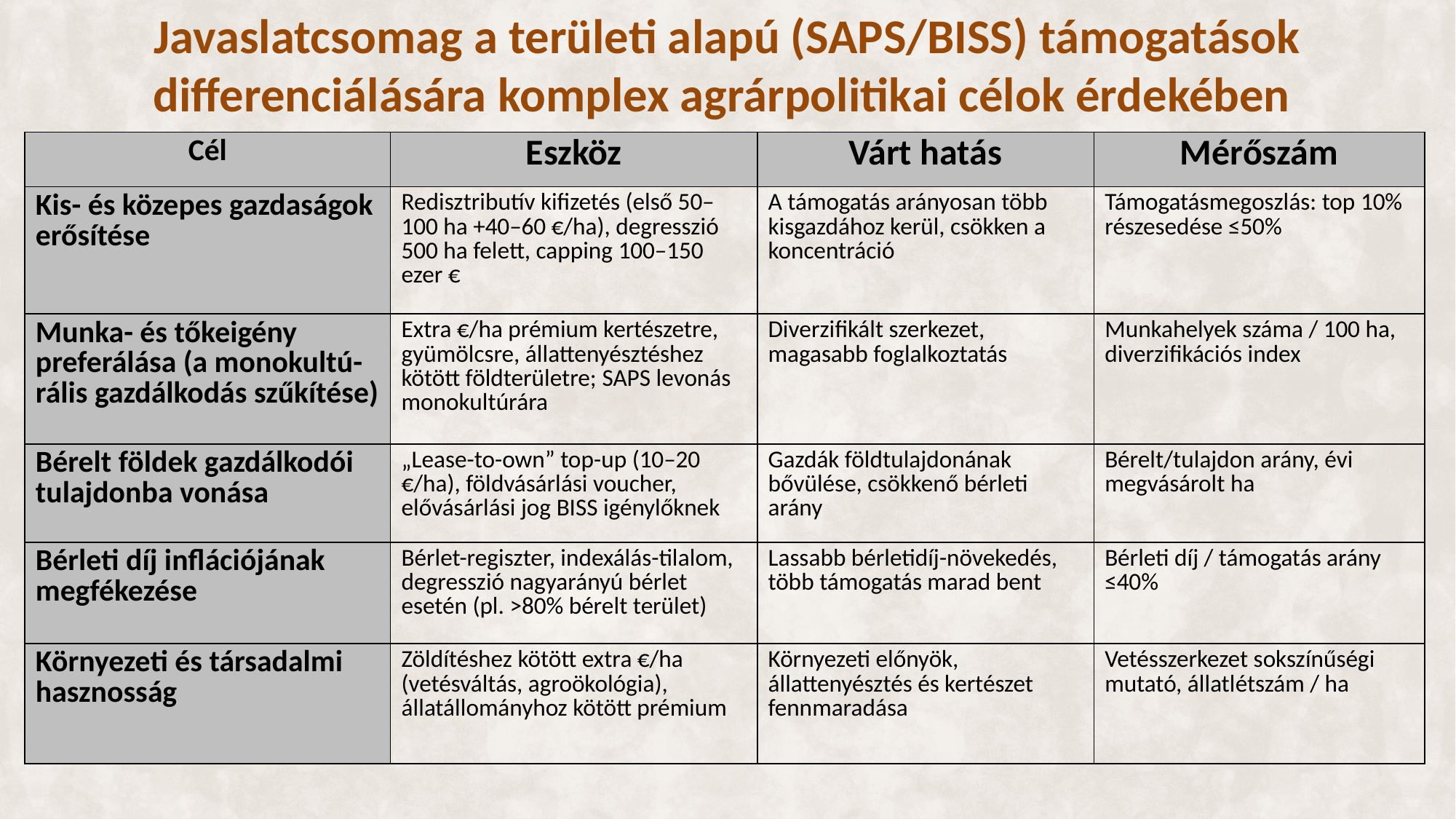

# Javaslatcsomag a területi alapú (SAPS/BISS) támogatások differenciálására komplex agrárpolitikai célok érdekében
| Cél | Eszköz | Várt hatás | Mérőszám |
| --- | --- | --- | --- |
| Kis- és közepes gazdaságok erősítése | Redisztributív kifizetés (első 50–100 ha +40–60 €/ha), degresszió 500 ha felett, capping 100–150 ezer € | A támogatás arányosan több kisgazdához kerül, csökken a koncentráció | Támogatásmegoszlás: top 10% részesedése ≤50% |
| Munka- és tőkeigény preferálása (a monokultú-rális gazdálkodás szűkítése) | Extra €/ha prémium kertészetre, gyümölcsre, állattenyésztéshez kötött földterületre; SAPS levonás monokultúrára | Diverzifikált szerkezet, magasabb foglalkoztatás | Munkahelyek száma / 100 ha, diverzifikációs index |
| Bérelt földek gazdálkodói tulajdonba vonása | „Lease-to-own” top-up (10–20 €/ha), földvásárlási voucher, elővásárlási jog BISS igénylőknek | Gazdák földtulajdonának bővülése, csökkenő bérleti arány | Bérelt/tulajdon arány, évi megvásárolt ha |
| Bérleti díj inflációjának megfékezése | Bérlet-regiszter, indexálás-tilalom, degresszió nagyarányú bérlet esetén (pl. >80% bérelt terület) | Lassabb bérletidíj-növekedés, több támogatás marad bent | Bérleti díj / támogatás arány ≤40% |
| Környezeti és társadalmi hasznosság | Zöldítéshez kötött extra €/ha (vetésváltás, agroökológia), állatállományhoz kötött prémium | Környezeti előnyök, állattenyésztés és kertészet fennmaradása | Vetésszerkezet sokszínűségi mutató, állatlétszám / ha |